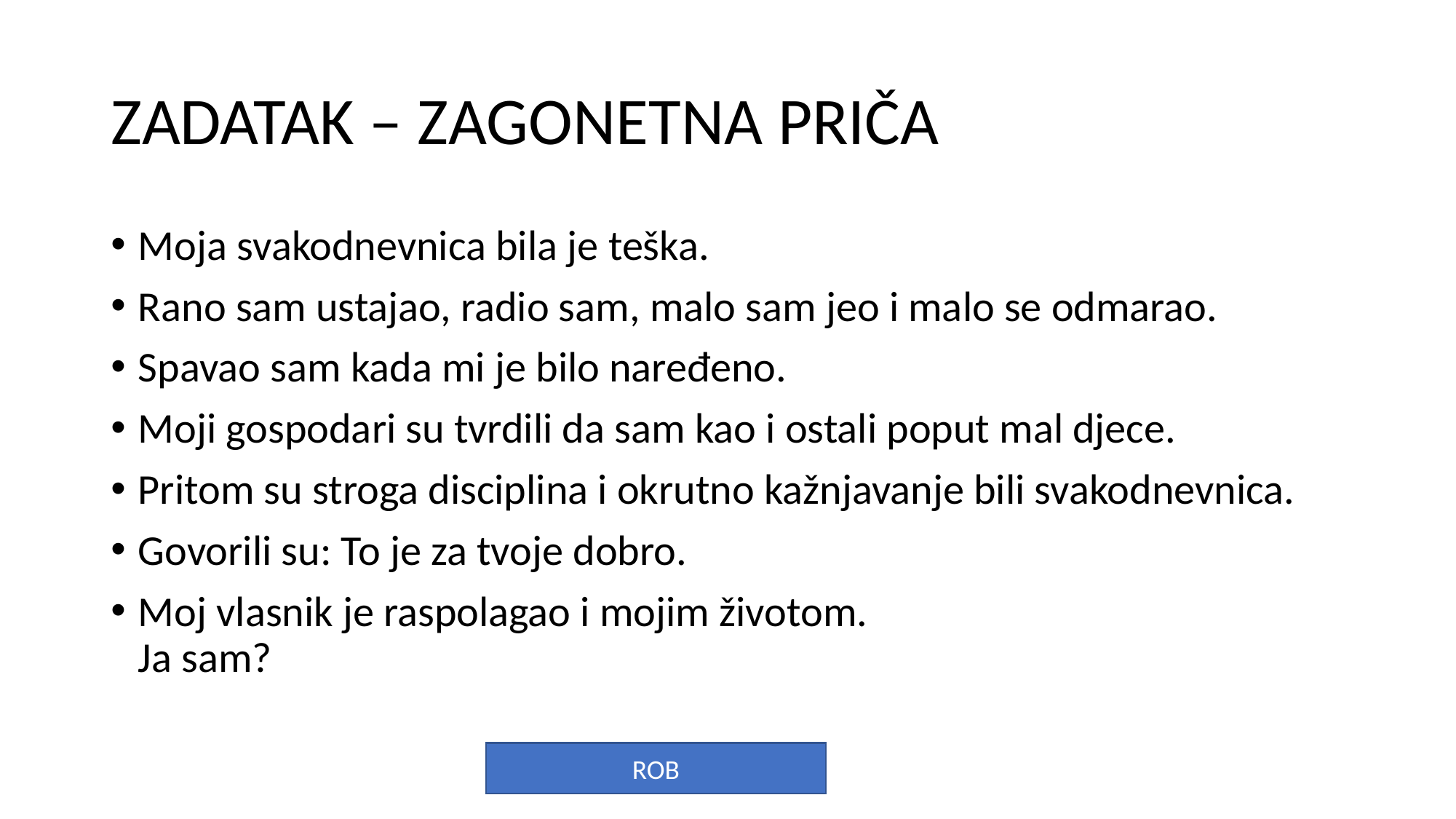

# ZADATAK – ZAGONETNA PRIČA
Moja svakodnevnica bila je teška.
Rano sam ustajao, radio sam, malo sam jeo i malo se odmarao.
Spavao sam kada mi je bilo naređeno.
Moji gospodari su tvrdili da sam kao i ostali poput mal djece.
Pritom su stroga disciplina i okrutno kažnjavanje bili svakodnevnica.
Govorili su: To je za tvoje dobro.
Moj vlasnik je raspolagao i mojim životom.
Ja sam?
ROB